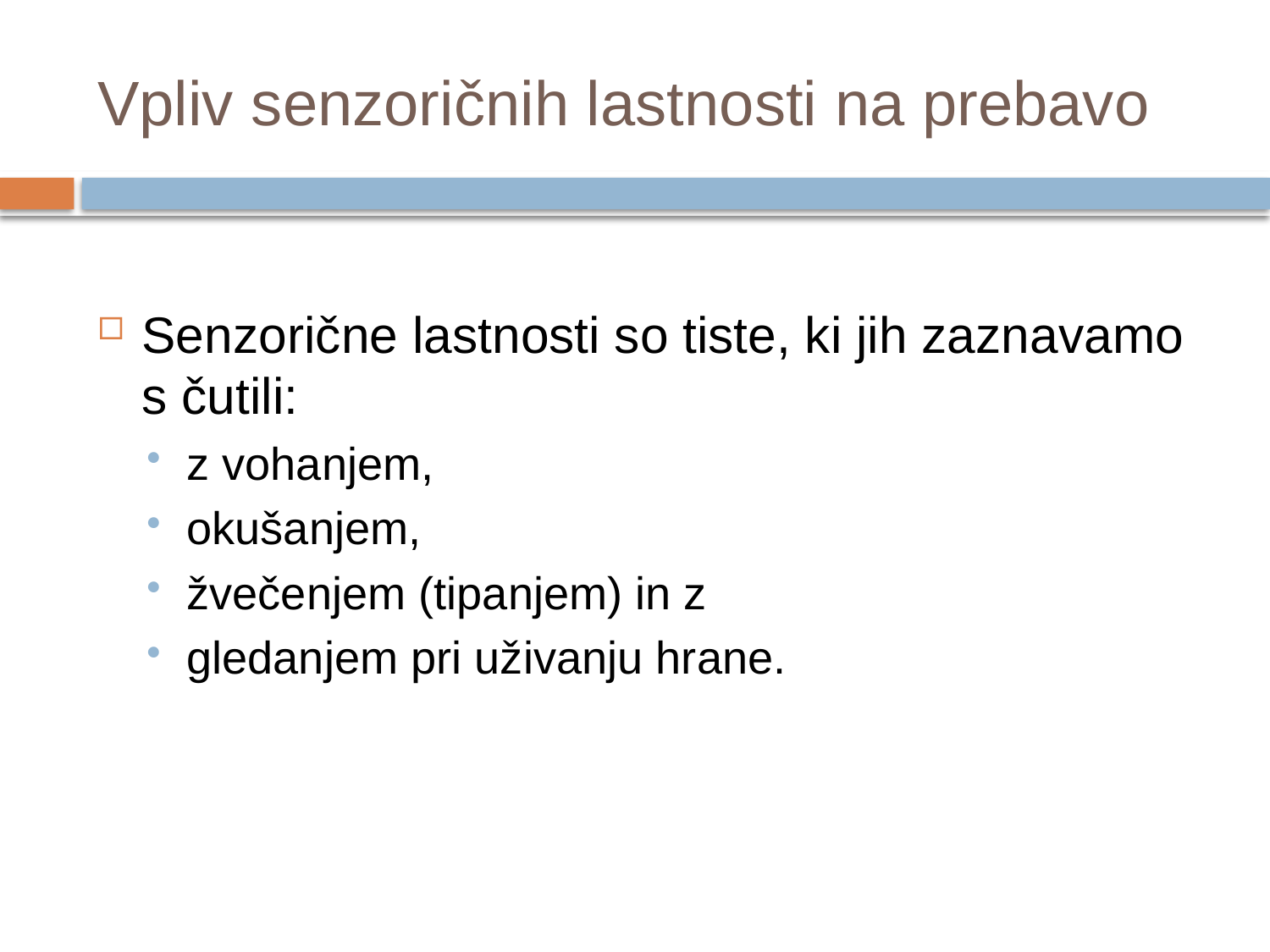

# Vpliv senzoričnih lastnosti na prebavo

Senzorične lastnosti so tiste, ki jih zaznavamo s čutili:
z vohanjem,
okušanjem,
žvečenjem (tipanjem) in z
gledanjem pri uživanju hrane.